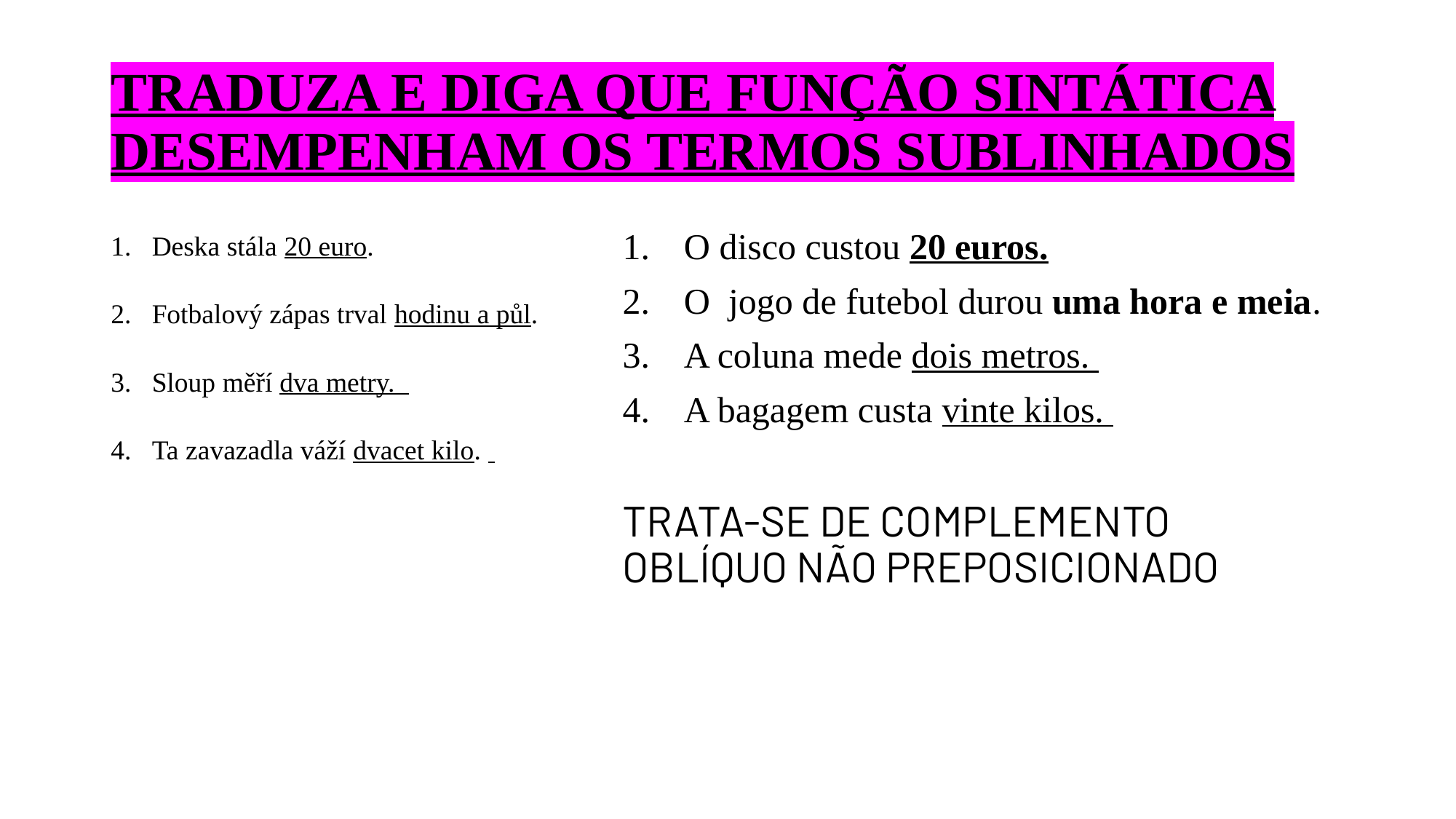

# TRADUZA E DIGA QUE FUNÇÃO SINTÁTICA DESEMPENHAM OS TERMOS SUBLINHADOS
Deska stála 20 euro.
Fotbalový zápas trval hodinu a půl.
Sloup měří dva metry.
Ta zavazadla váží dvacet kilo.

O disco custou 20 euros.
O  jogo de futebol durou uma hora e meia.
A coluna mede dois metros.
A bagagem custa vinte kilos.

TRATA-SE DE COMPLEMENTO OBLÍQUO NÃO PREPOSICIONADO